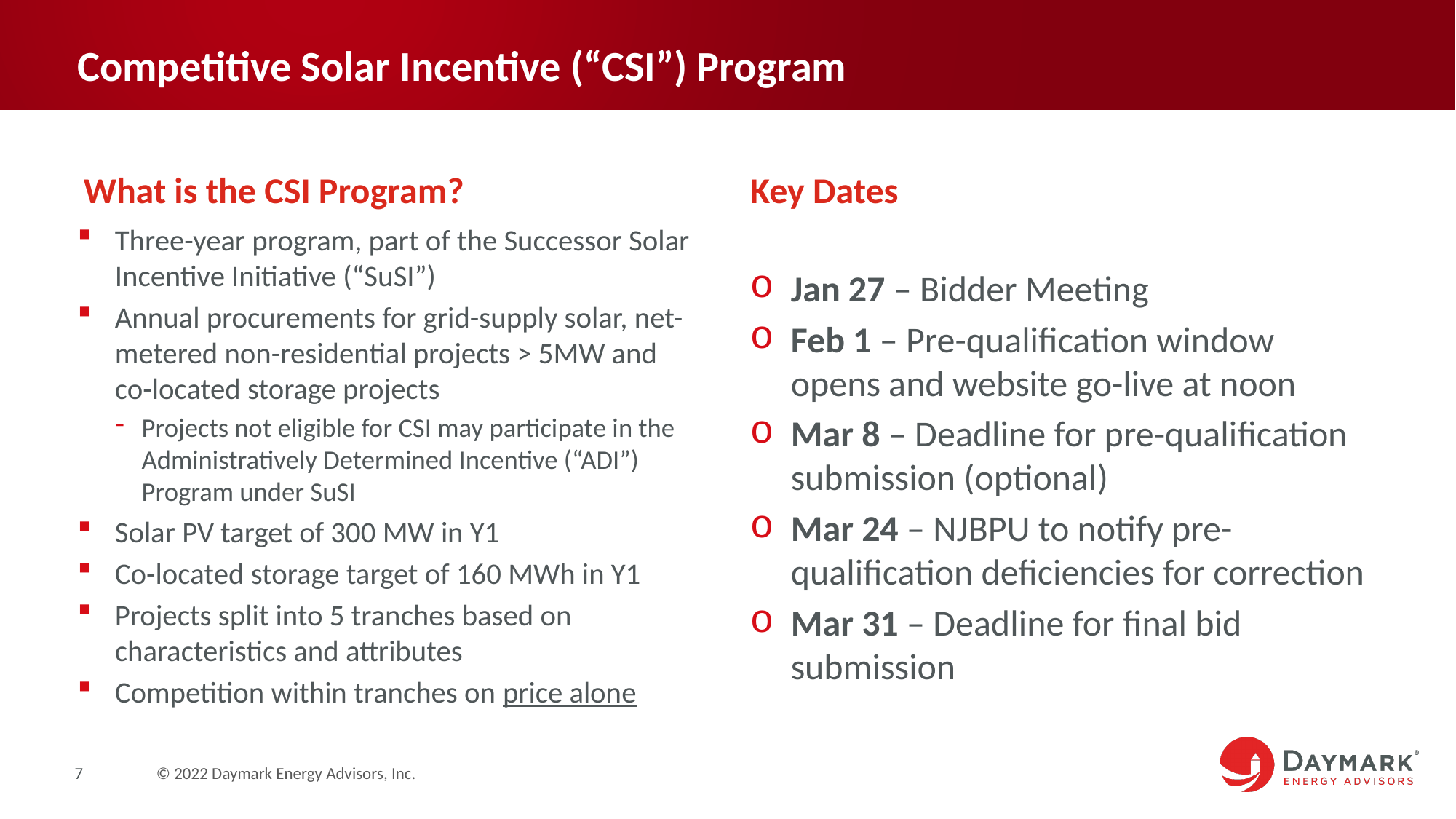

# Competitive Solar Incentive (“CSI”) Program
What is the CSI Program?
Key Dates
Three-year program, part of the Successor Solar Incentive Initiative (“SuSI”)
Annual procurements for grid-supply solar, net-metered non-residential projects > 5MW and co-located storage projects
Projects not eligible for CSI may participate in the Administratively Determined Incentive (“ADI”) Program under SuSI
Solar PV target of 300 MW in Y1
Co-located storage target of 160 MWh in Y1
Projects split into 5 tranches based on characteristics and attributes
Competition within tranches on price alone
Jan 27 – Bidder Meeting
Feb 1 – Pre-qualification window opens and website go-live at noon
Mar 8 – Deadline for pre-qualification submission (optional)
Mar 24 – NJBPU to notify pre-qualification deficiencies for correction
Mar 31 – Deadline for final bid submission
7